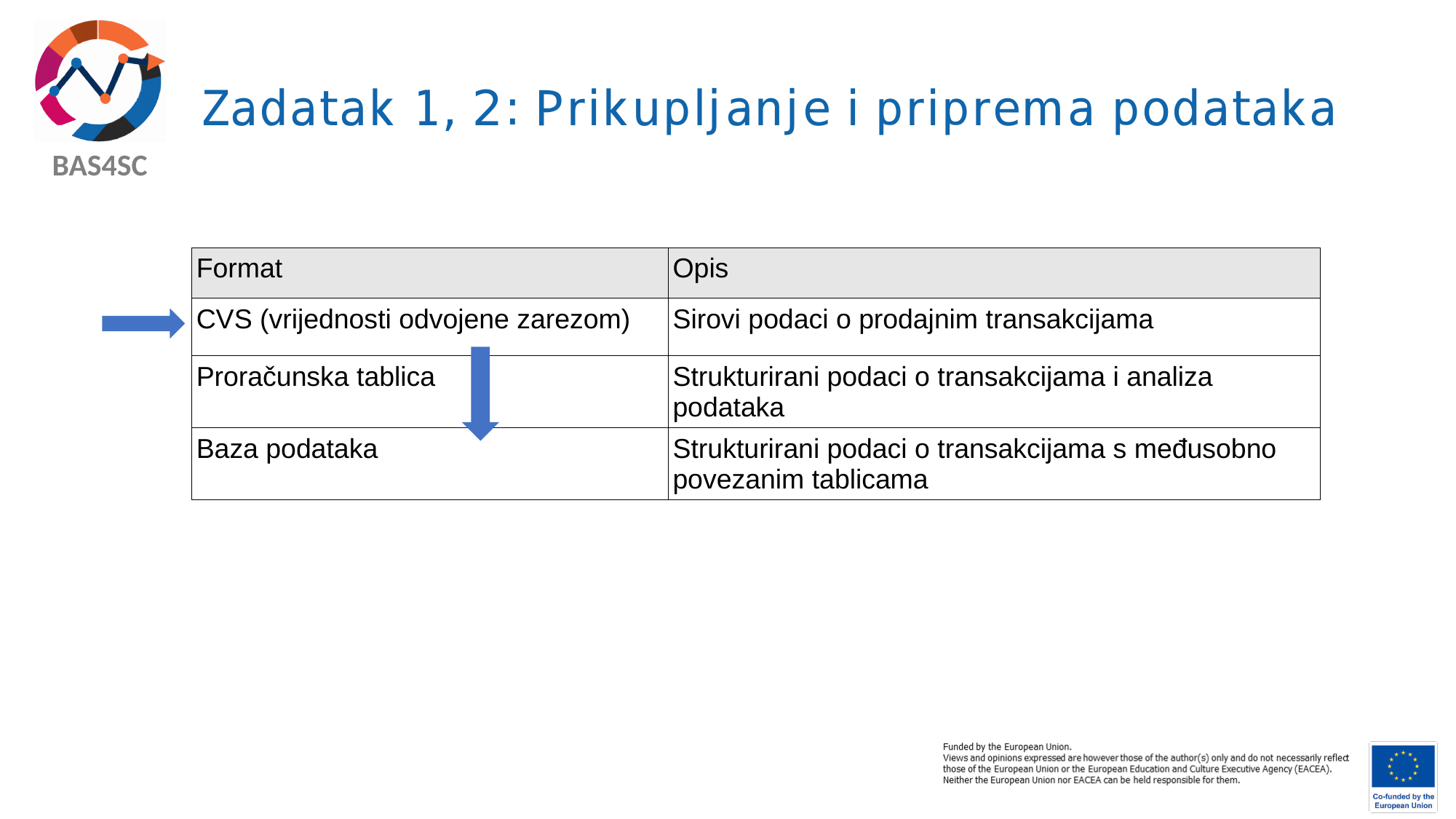

# Zadatak 1, 2: Prikupljanje i priprema podataka
| Format | Opis |
| --- | --- |
| CVS (vrijednosti odvojene zarezom) | Sirovi podaci o prodajnim transakcijama |
| Proračunska tablica | Strukturirani podaci o transakcijama i analiza podataka |
| Baza podataka | Strukturirani podaci o transakcijama s međusobno povezanim tablicama |